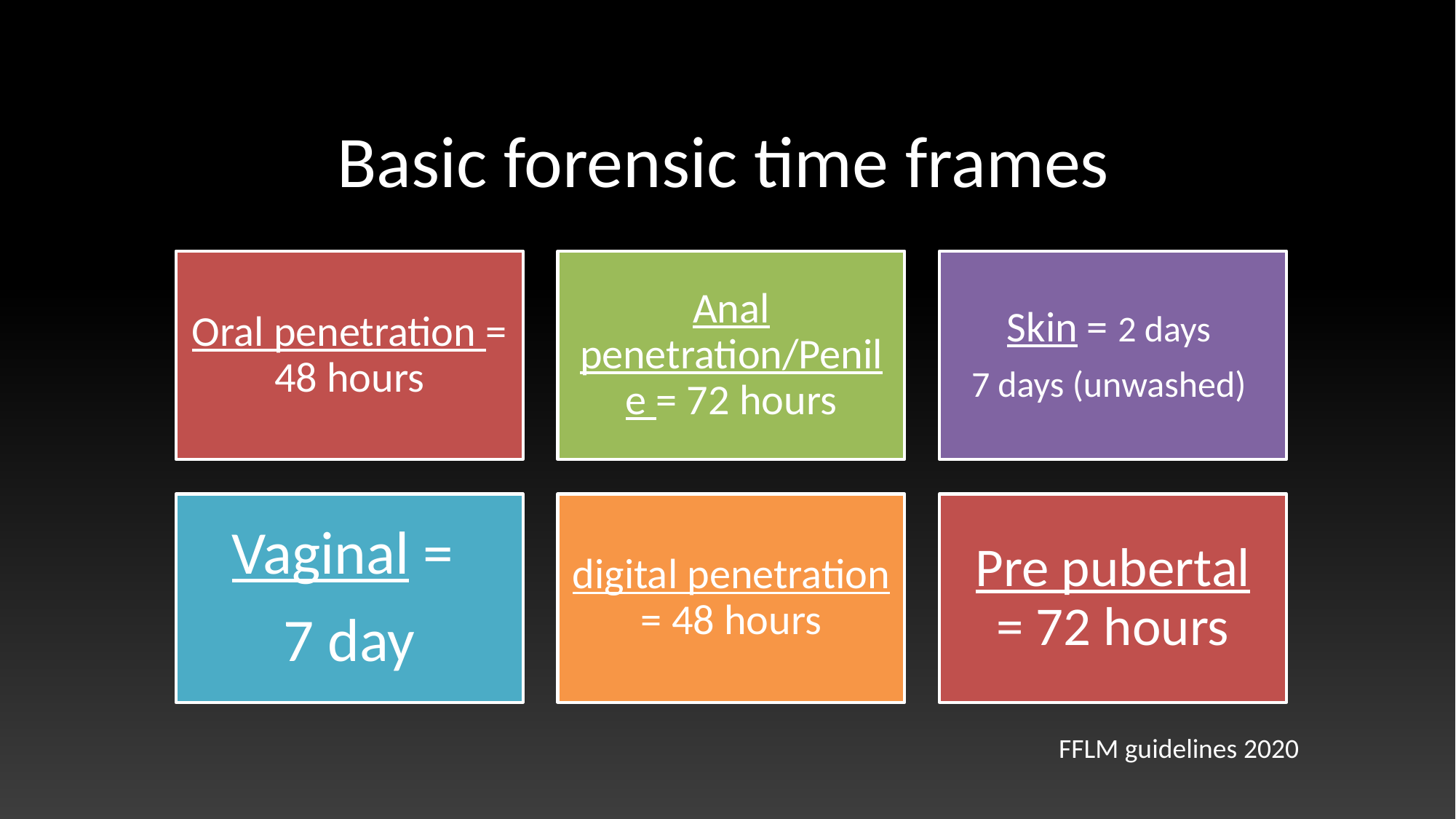

# Basic forensic time frames
Oral penetration = 48 hours
Anal penetration/Penile = 72 hours
Skin = 2 days
7 days (unwashed)
Vaginal =
7 day
digital penetration = 48 hours
Pre pubertal = 72 hours
FFLM guidelines 2020